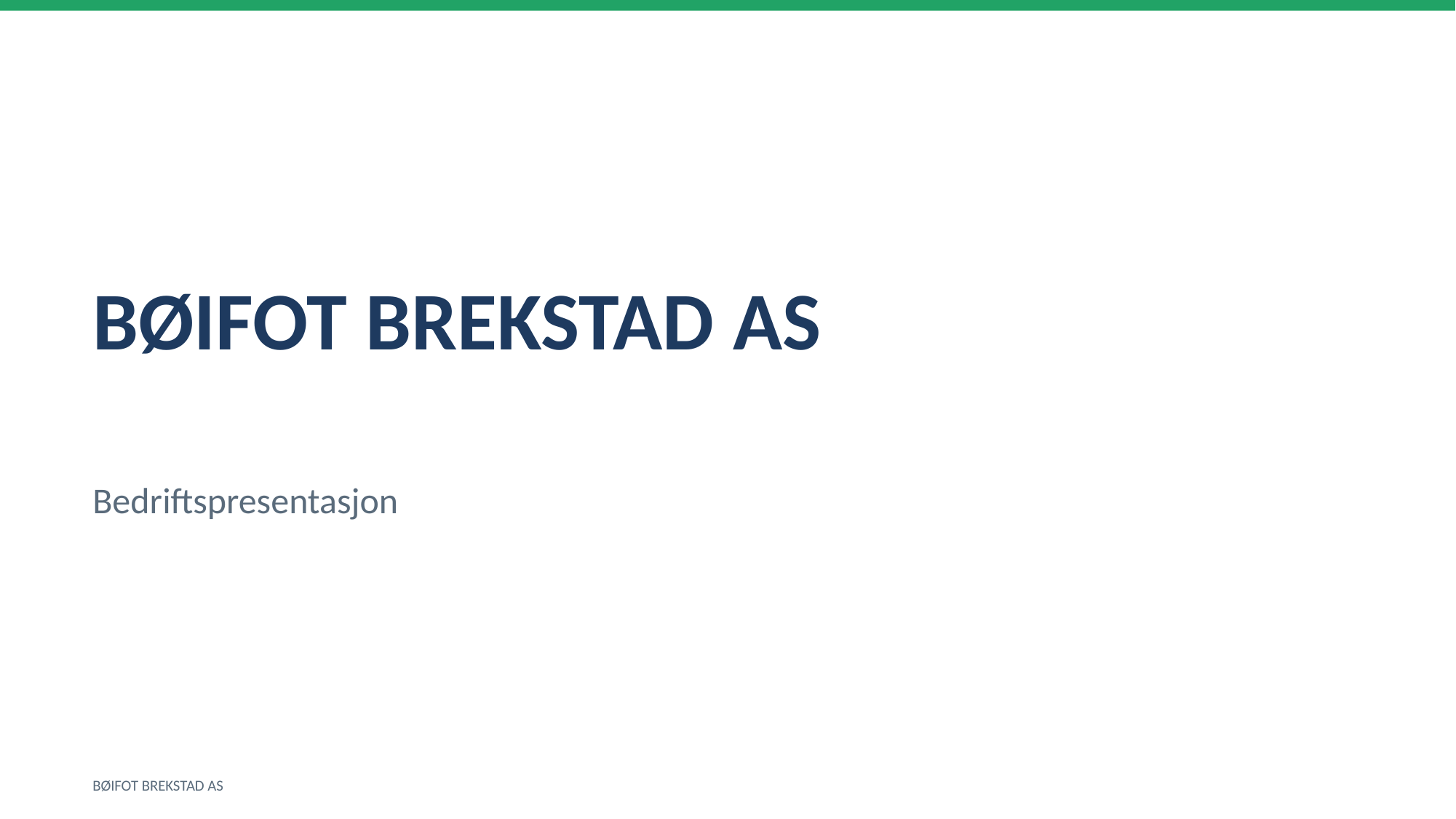

BØIFOT BREKSTAD AS
Bedriftspresentasjon
BØIFOT BREKSTAD AS